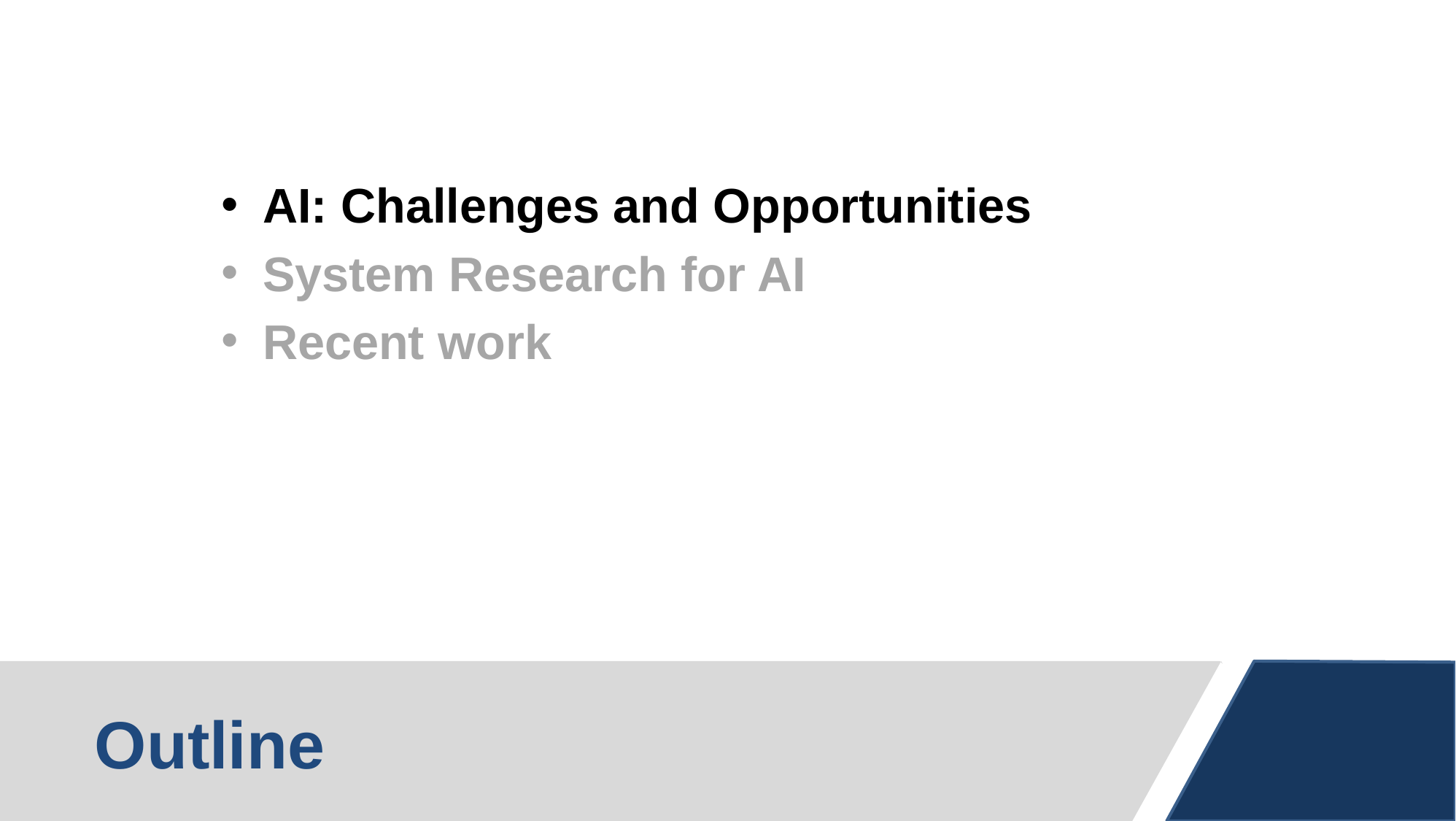

AI: Challenges and Opportunities
System Research for AI
Recent work
# Outline